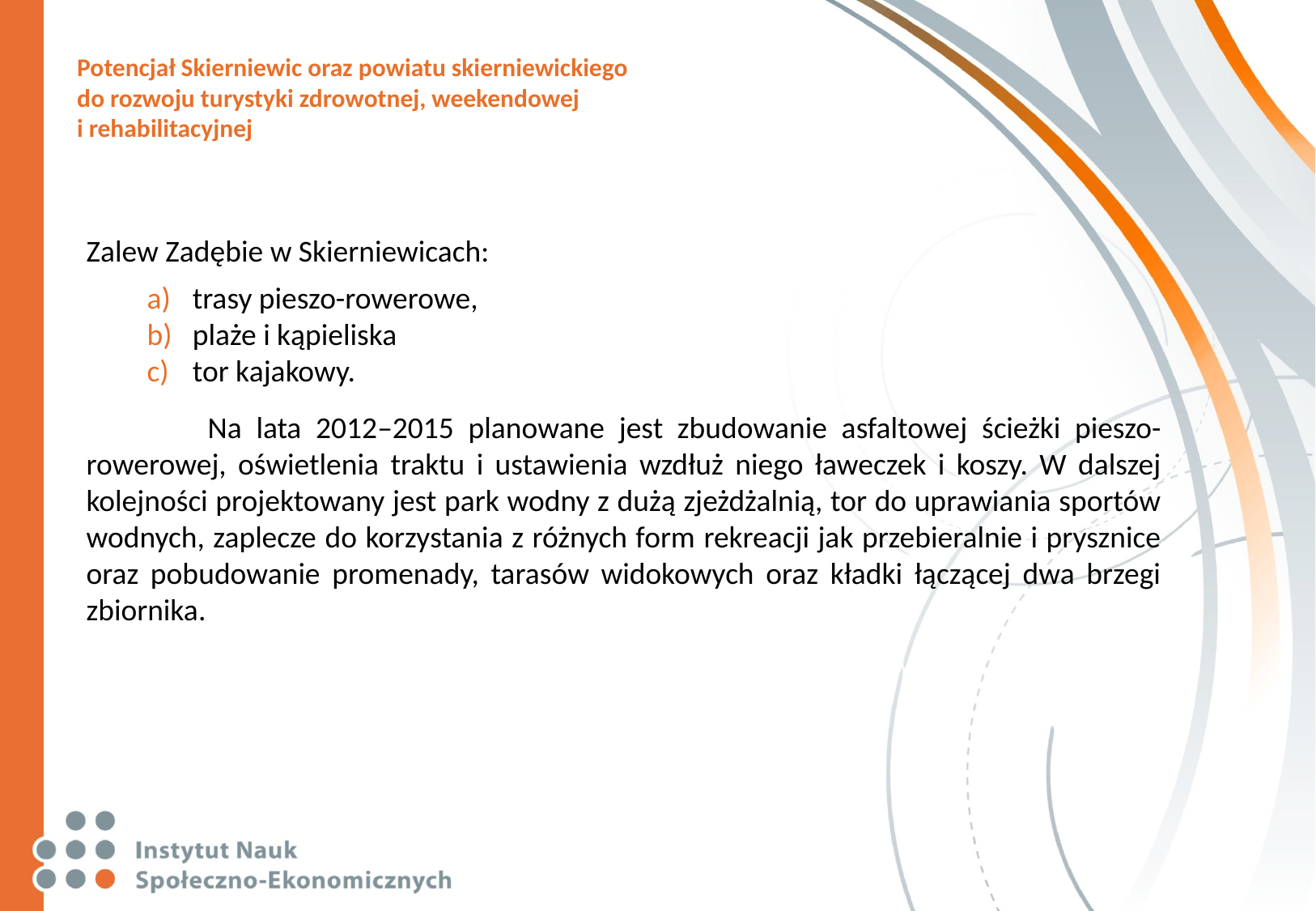

# Potencjał Skierniewic oraz powiatu skierniewickiego do rozwoju turystyki zdrowotnej, weekendowej i rehabilitacyjnej
Zalew Zadębie w Skierniewicach:
trasy pieszo-rowerowe,
plaże i kąpieliska
tor kajakowy.
	Na lata 2012–2015 planowane jest zbudowanie asfaltowej ścieżki pieszo-rowerowej, oświetlenia traktu i ustawienia wzdłuż niego ławeczek i koszy. W dalszej kolejności projektowany jest park wodny z dużą zjeżdżalnią, tor do uprawiania sportów wodnych, zaplecze do korzystania z różnych form rekreacji jak przebieralnie i prysznice oraz pobudowanie promenady, tarasów widokowych oraz kładki łączącej dwa brzegi zbiornika.